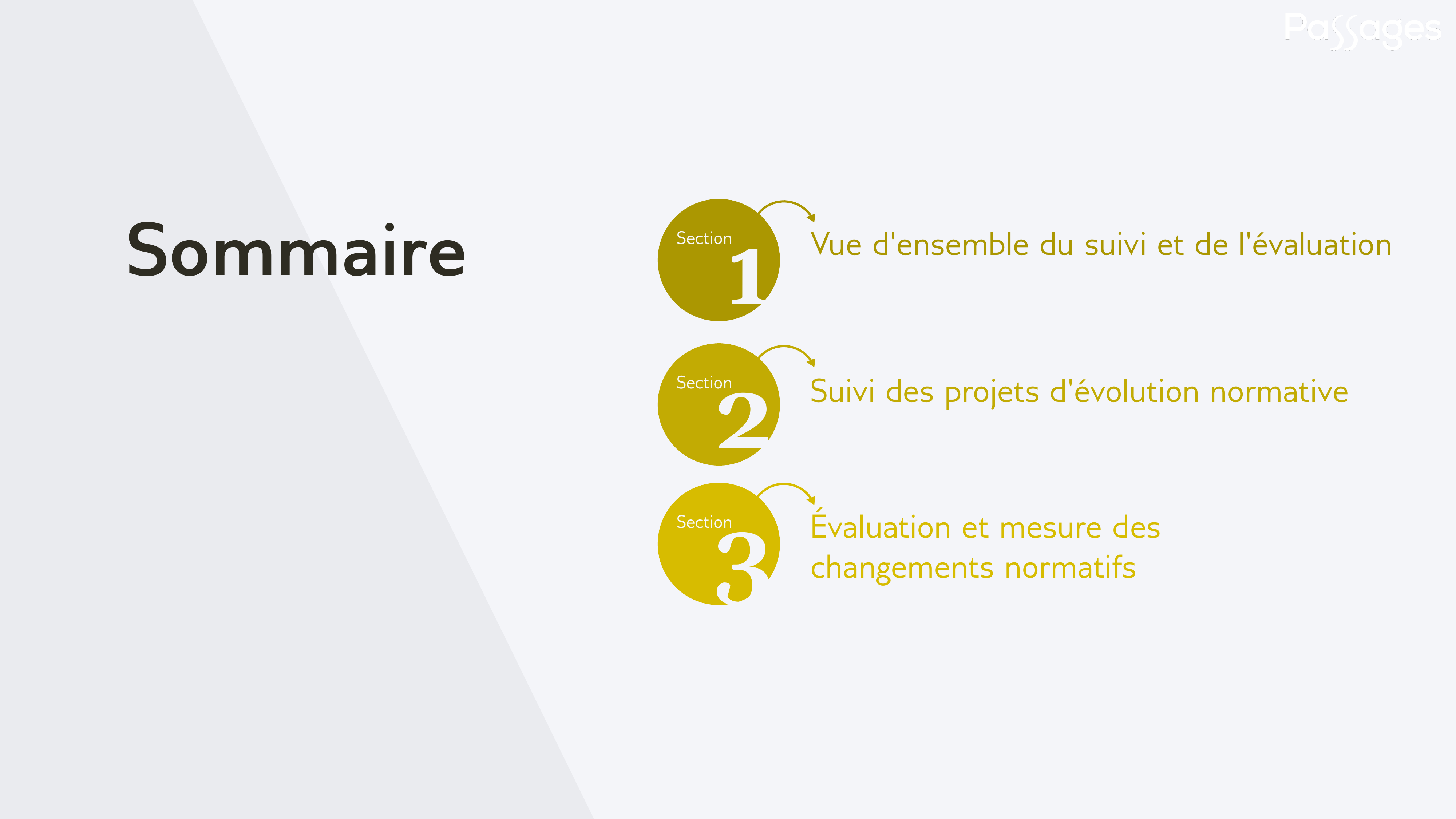

1
Section
Vue d'ensemble du suivi et de l'évaluation
Sommaire

2
Section
Suivi des projets d'évolution normative

3
Section
Évaluation et mesure des changements normatifs